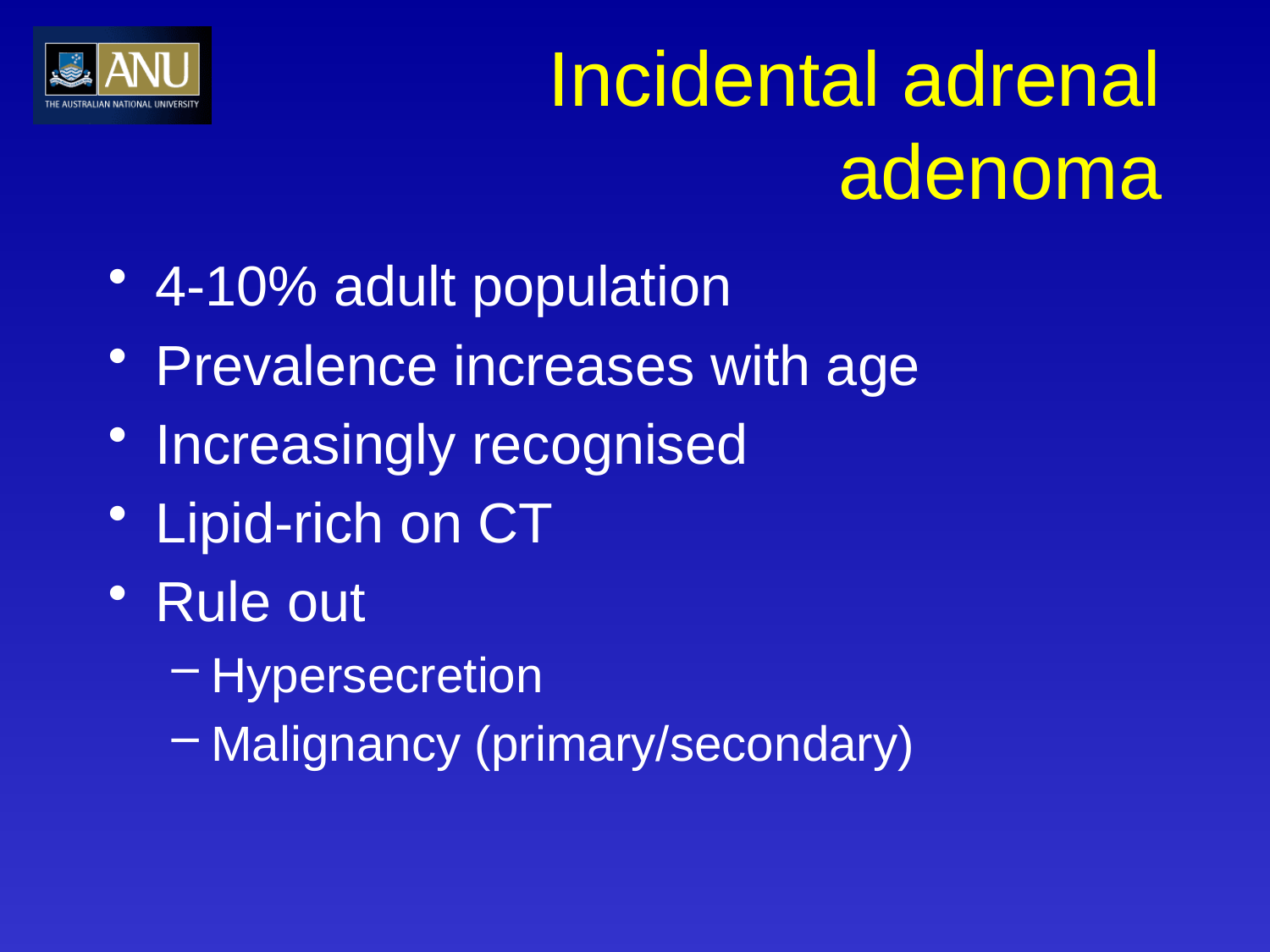

# Incidental adrenal adenoma
4-10% adult population
Prevalence increases with age
Increasingly recognised
Lipid-rich on CT
Rule out
Hypersecretion
Malignancy (primary/secondary)